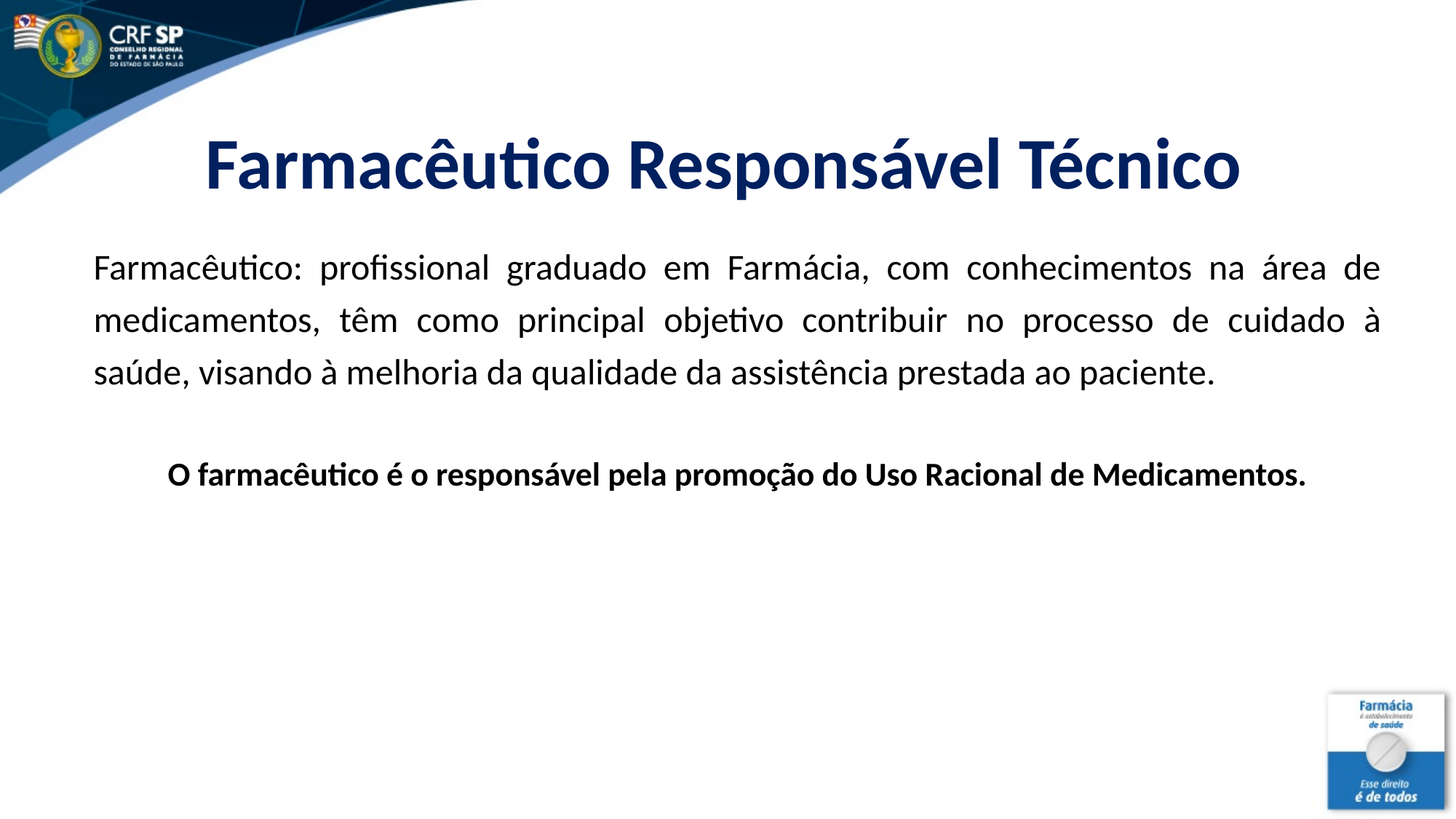

# Farmacêutico Responsável Técnico
Farmacêutico: profissional graduado em Farmácia, com conhecimentos na área de medicamentos, têm como principal objetivo contribuir no processo de cuidado à saúde, visando à melhoria da qualidade da assistência prestada ao paciente.

O farmacêutico é o responsável pela promoção do Uso Racional de Medicamentos.